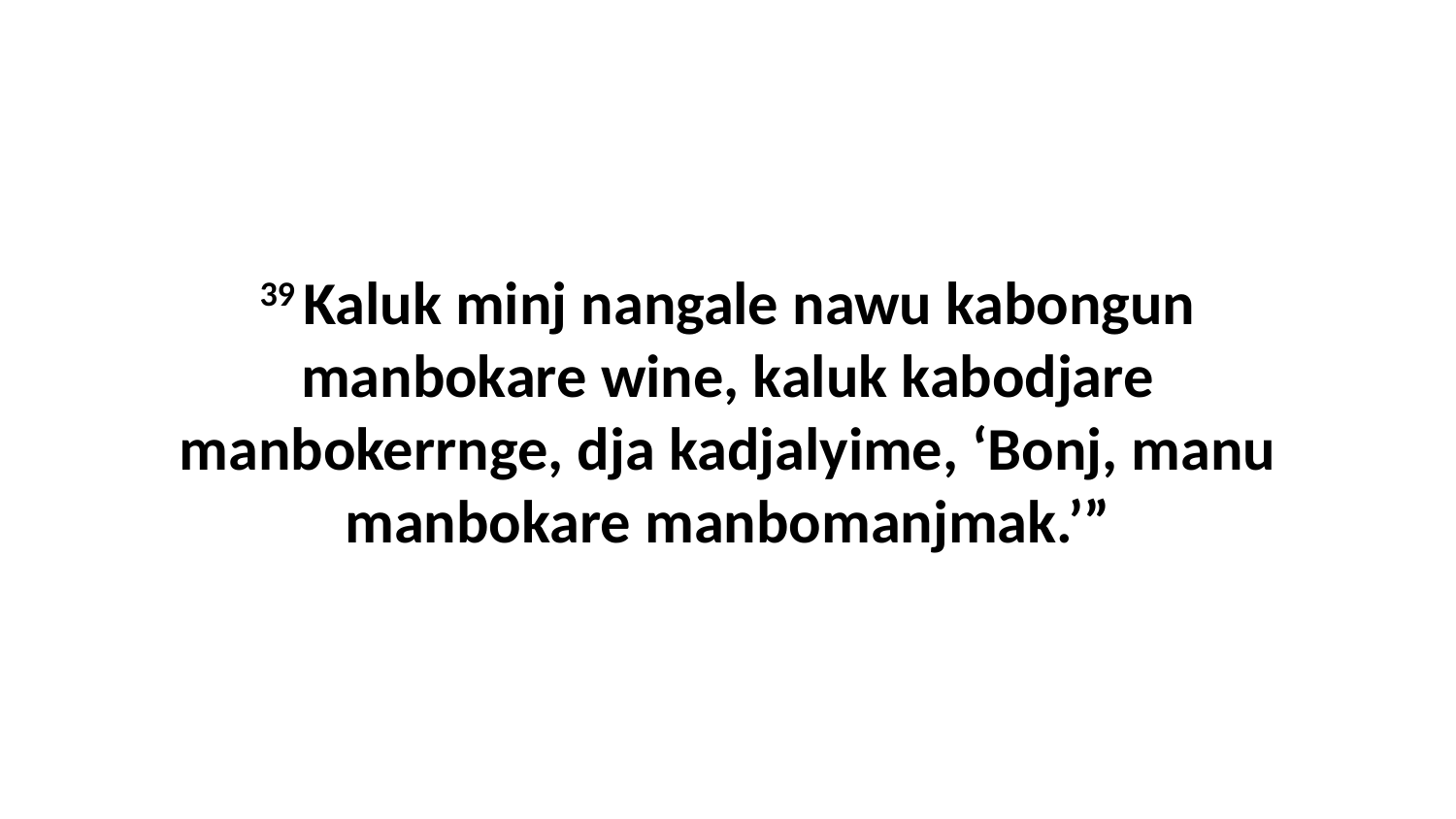

39 Kaluk minj nangale nawu kabongun manbokare wine, kaluk kabodjare manbokerrnge, dja kadjalyime, ‘Bonj, manu manbokare manbomanjmak.’”